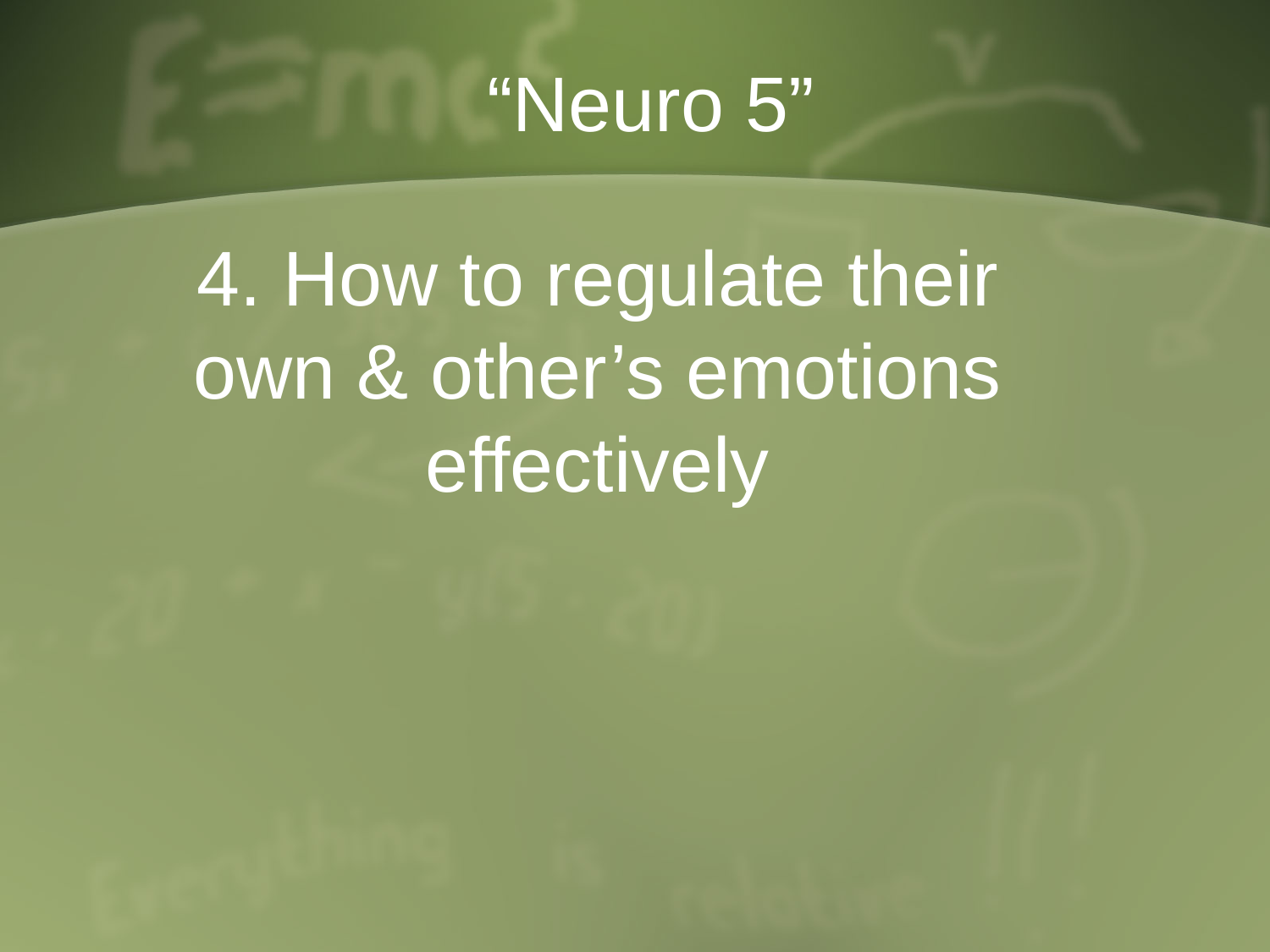

# “Neuro 5”
4. How to regulate their own & other’s emotions effectively